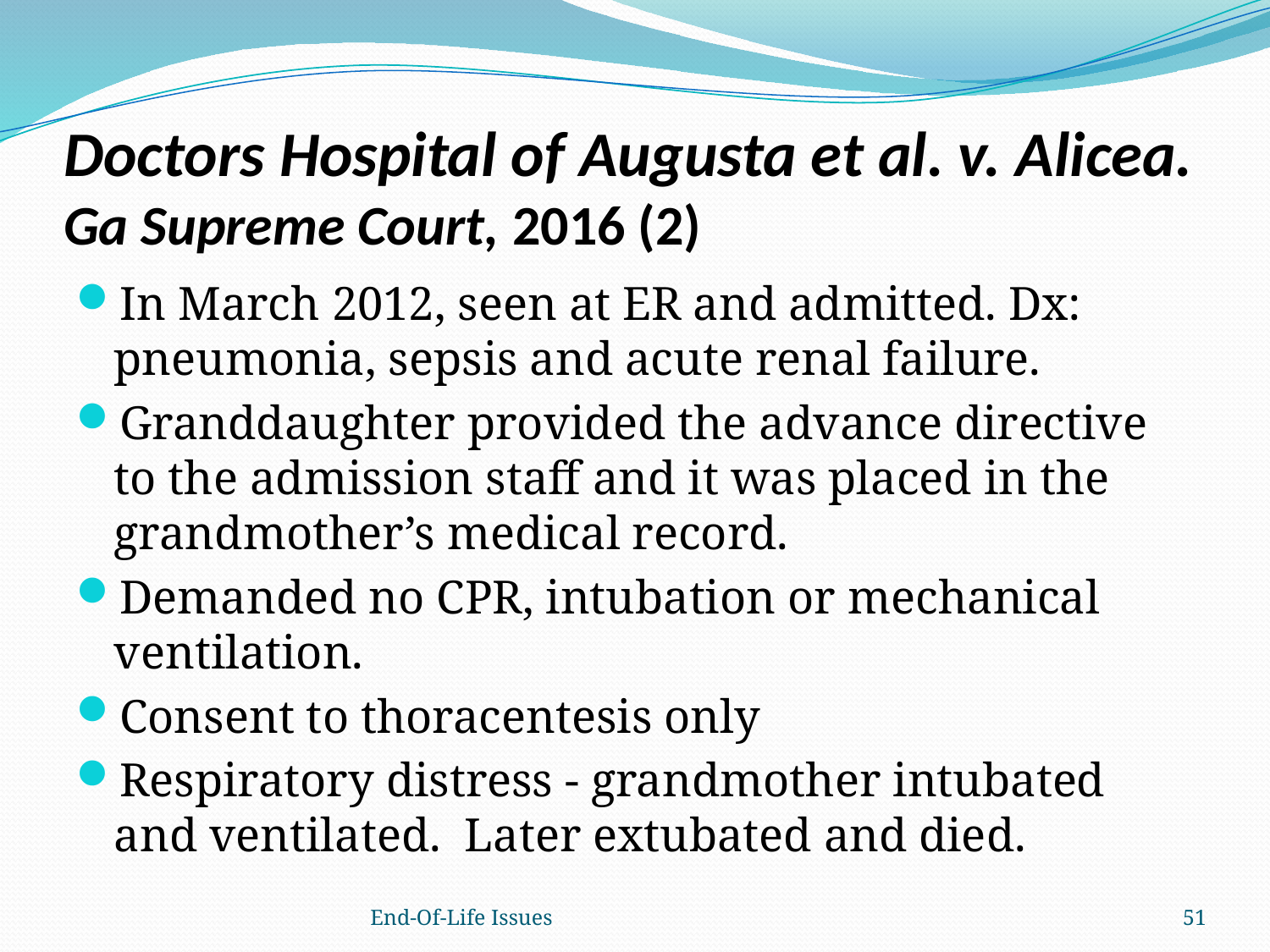

# Doctors Hospital of Augusta et al. v. Alicea. Ga Supreme Court, 2016 (2)
In March 2012, seen at ER and admitted. Dx: pneumonia, sepsis and acute renal failure.
Granddaughter provided the advance directive to the admission staff and it was placed in the grandmother’s medical record.
Demanded no CPR, intubation or mechanical ventilation.
Consent to thoracentesis only
Respiratory distress - grandmother intubated and ventilated.  Later extubated and died.
End-Of-Life Issues
51